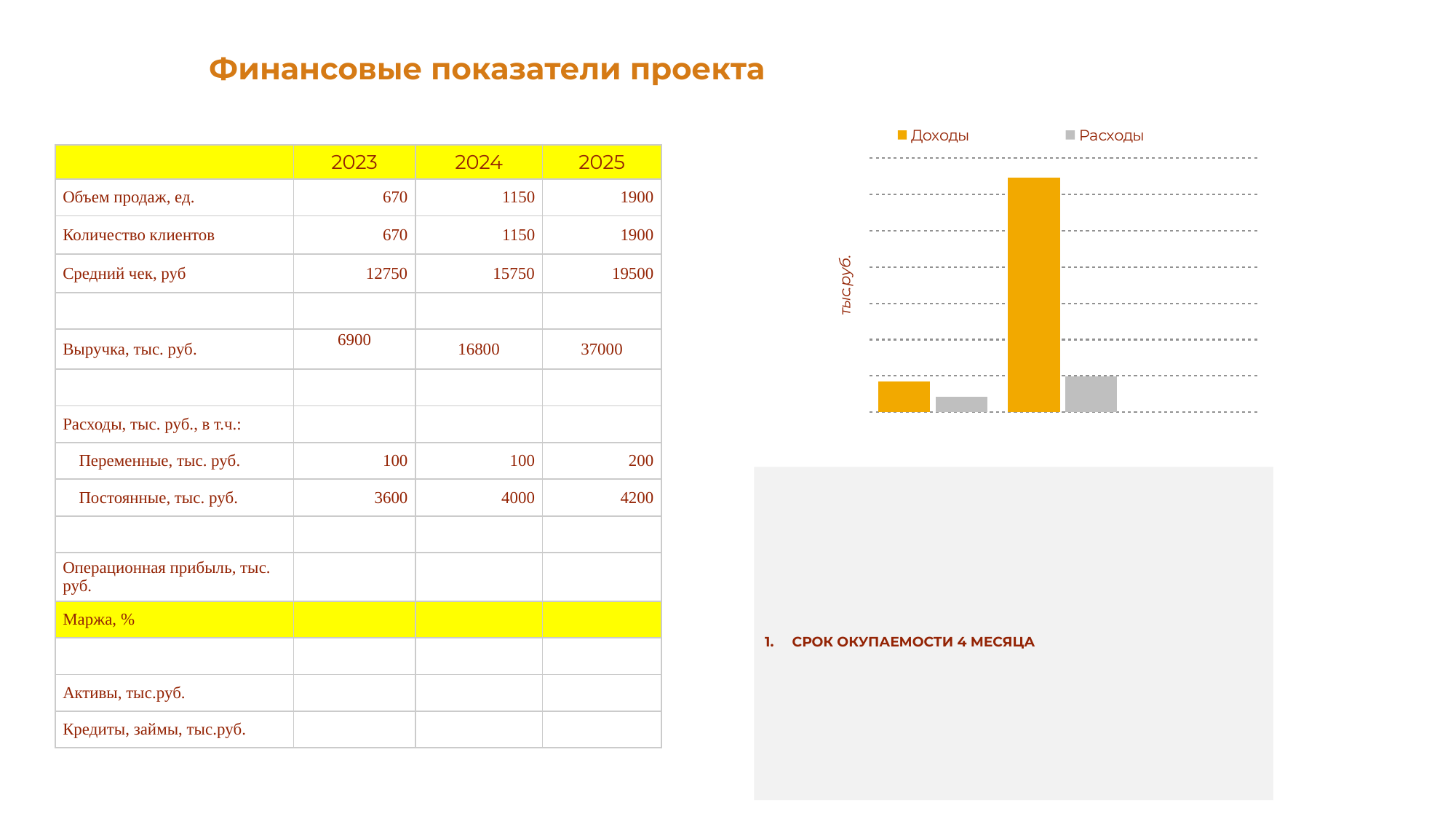

Финансовые показатели проекта

### Chart:

| Category | Доходы | Расходы |
|---|---|---|
| 2023 | 83760.0 | 43568.0 |
| 2024 | 645000.0 | 97786.0 |
|  | None | None |
|  | 2023 | 2024 | 2025 |
| --- | --- | --- | --- |
| Объем продаж, ед. | 670 | 1150 | 1900 |
| Количество клиентов | 670 | 1150 | 1900 |
| Средний чек, руб | 12750 | 15750 | 19500 |
|  |  |  |  |
| Выручка, тыс. руб. | 6900 | 16800 | 37000 |
|  |  |  |  |
| Расходы, тыс. руб., в т.ч.: |  |  |  |
| Переменные, тыс. руб. | 100 | 100 | 200 |
| Постоянные, тыс. руб. | 3600 | 4000 | 4200 |
|  |  |  |  |
| Операционная прибыль, тыс. руб. |  |  |  |
| Маржа, % |  |  |  |
|  |  |  |  |
| Активы, тыс.руб. |  |  |  |
| Кредиты, займы, тыс.руб. |  |  |  |

СРОК ОКУПАЕМОСТИ 4 МЕСЯЦА
8